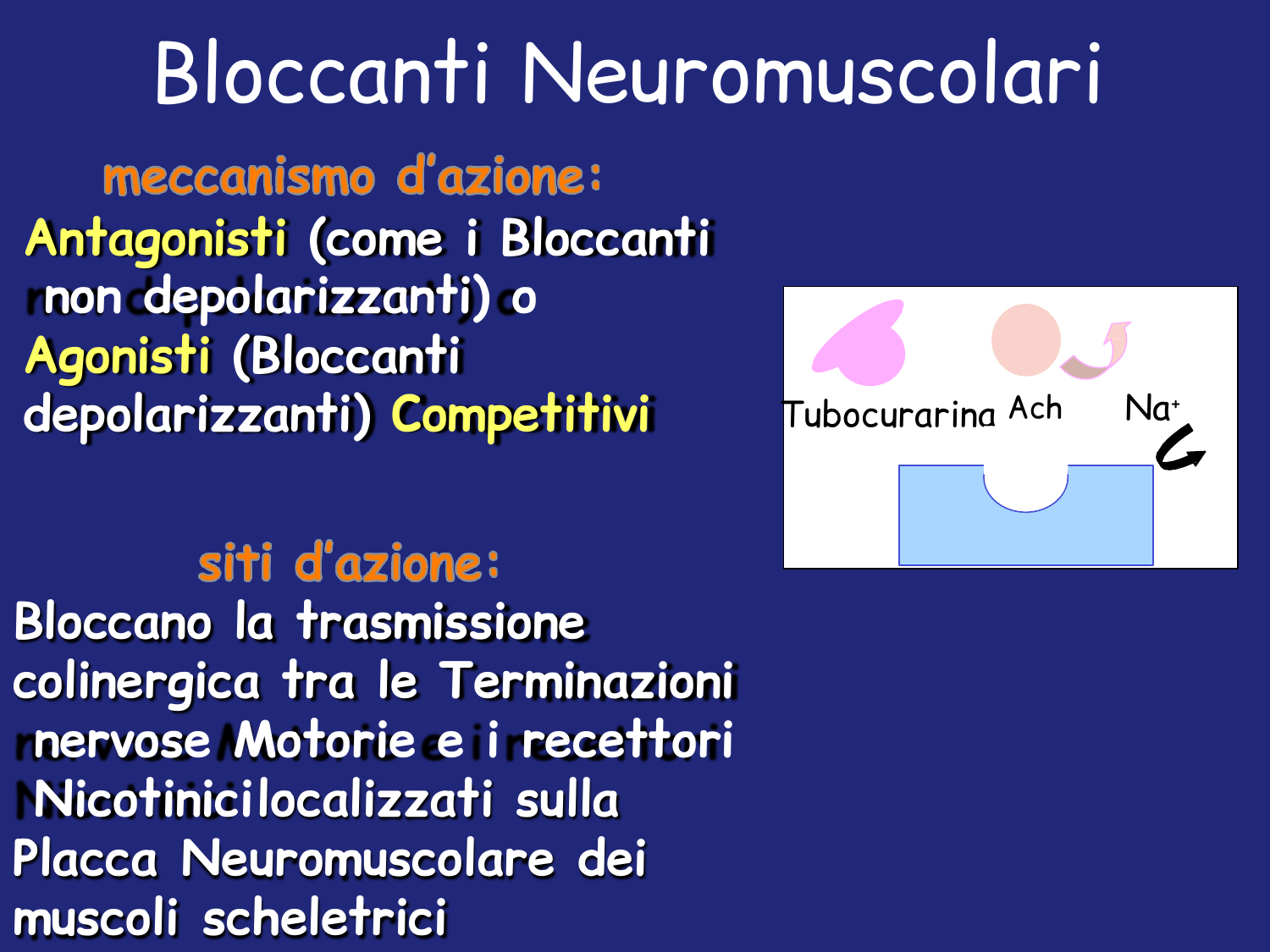

# Bloccanti	Neuromuscolari

Antagonisti (come i Bloccanti  non depolarizzanti) o
Agonisti (Bloccanti  depolarizzanti) Competitivi

Tubocurarina Ach
Na+

Bloccano la trasmissione  colinergica tra le Terminazioni  nervose Motorie e i recettori  Nicotinici	localizzati	sulla  Placca	Neuromuscolare	dei  muscoli		scheletrici